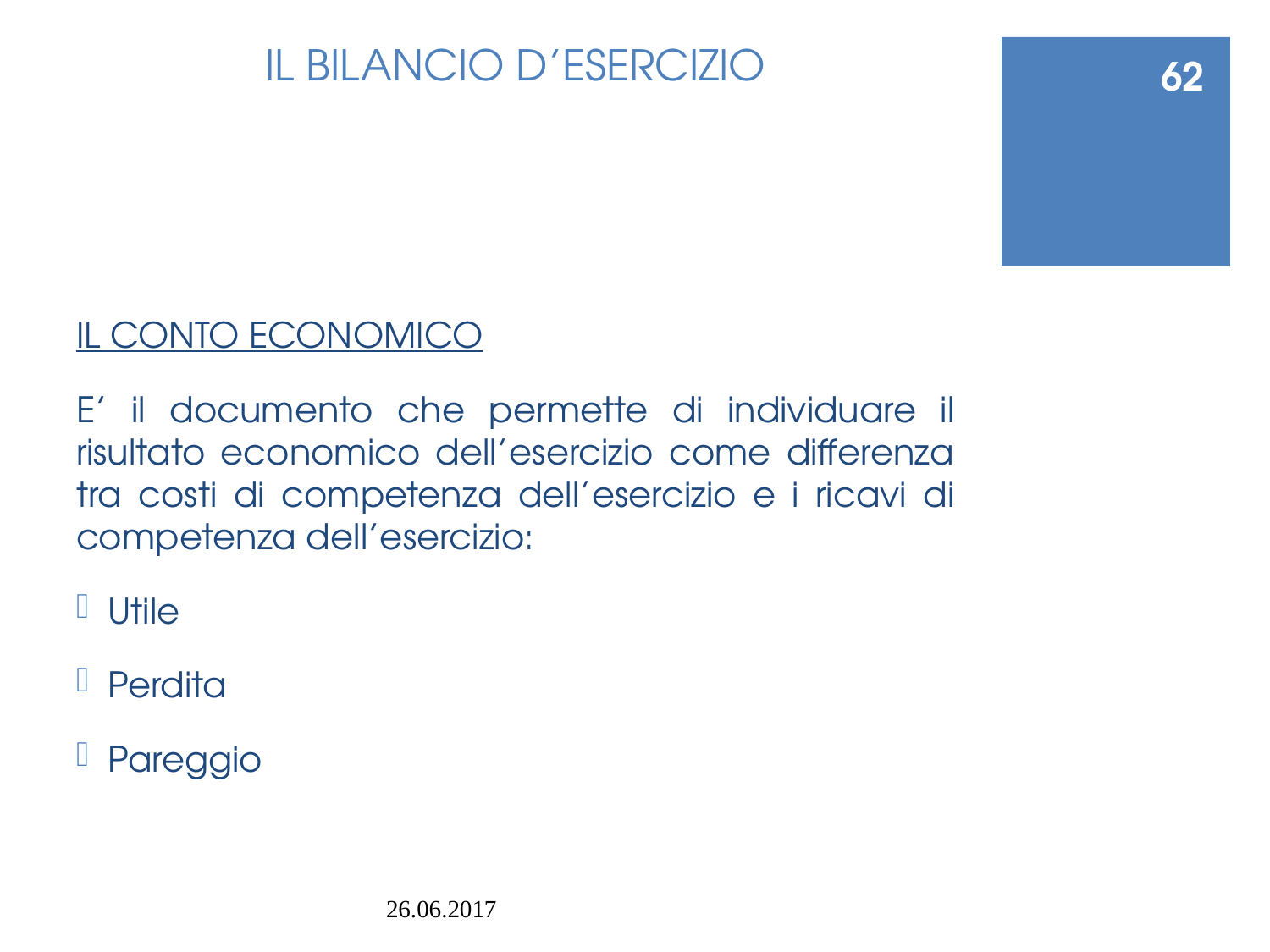

62
# IL BILANCIO D’ESERCIZIO
IL CONTO ECONOMICO
E’ il documento che permette di individuare il risultato economico dell’esercizio come differenza tra costi di competenza dell’esercizio e i ricavi di competenza dell’esercizio:
Utile
Perdita
Pareggio

26.06.2017